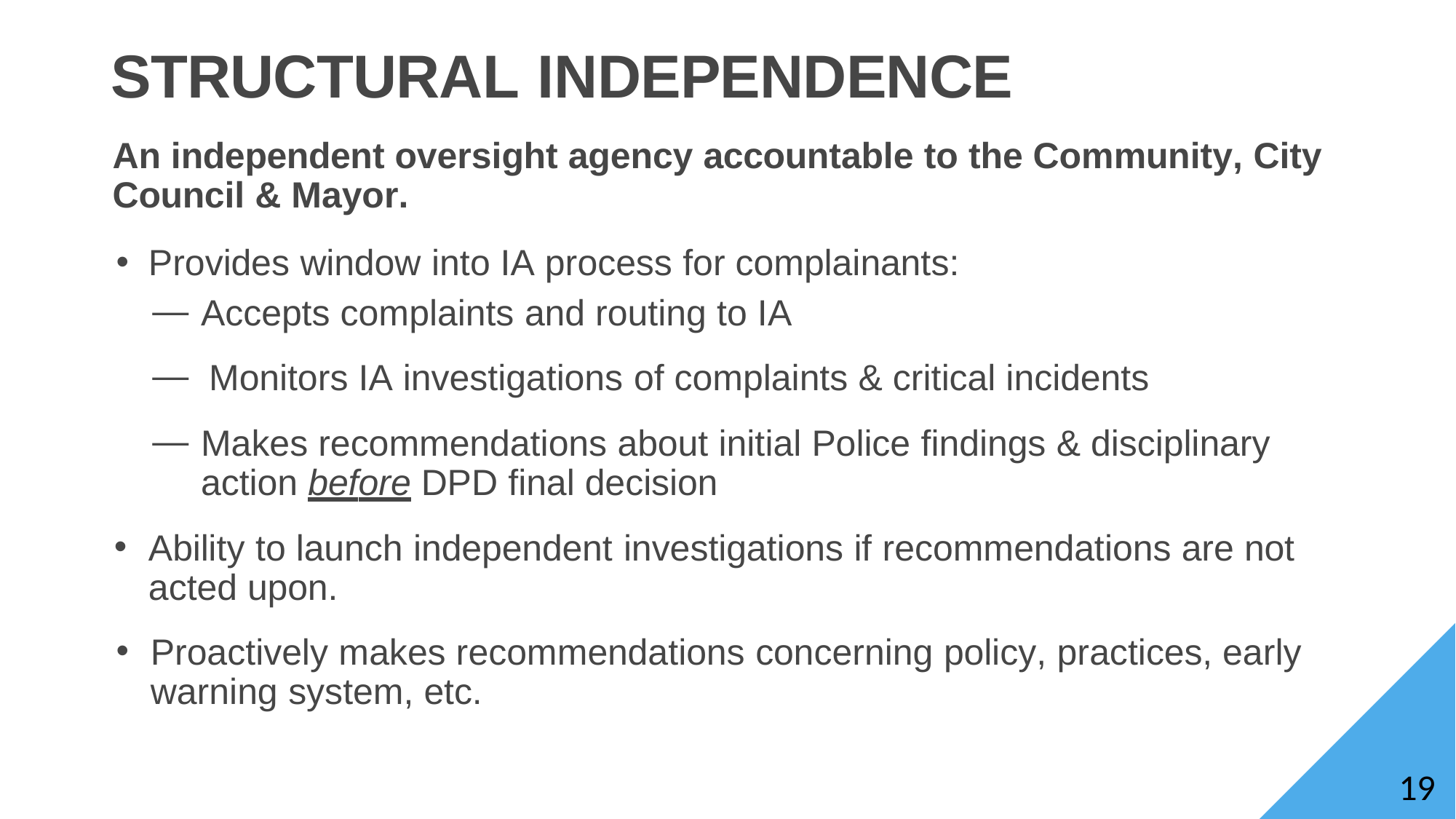

# STRUCTURAL INDEPENDENCE
An independent oversight agency accountable to the Community, City Council & Mayor.
Provides window into IA process for complainants:
Accepts complaints and routing to IA
Monitors IA investigations of complaints & critical incidents
Makes recommendations about initial Police findings & disciplinary action before DPD final decision
Ability to launch independent investigations if recommendations are not acted upon.
Proactively makes recommendations concerning policy, practices, early warning system, etc.
19